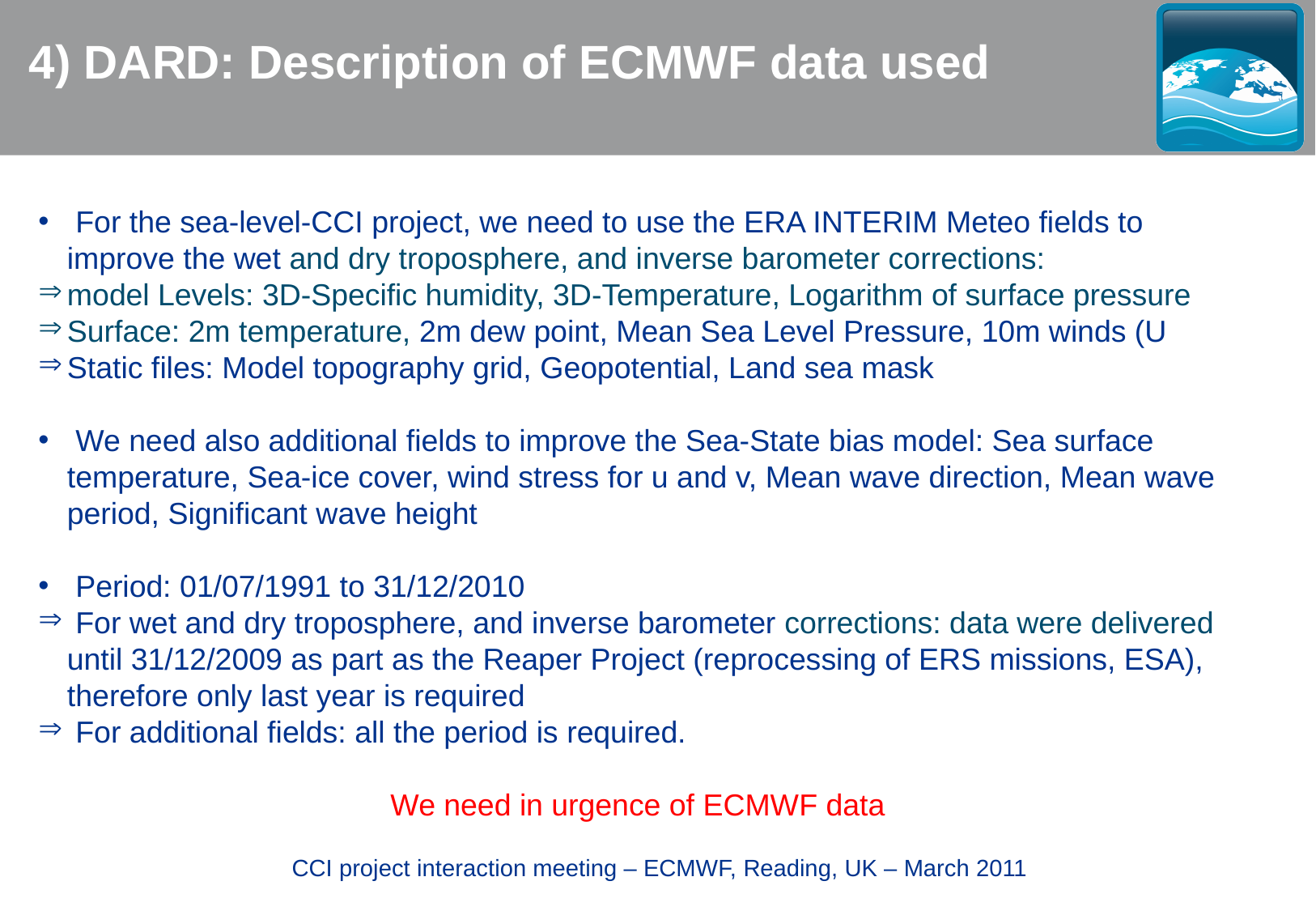

4) DARD: Description of ECMWF data used

 For the sea-level-CCI project, we need to use the ERA INTERIM Meteo fields to improve the wet and dry troposphere, and inverse barometer corrections:
model Levels: 3D-Specific humidity, 3D-Temperature, Logarithm of surface pressure
Surface: 2m temperature, 2m dew point, Mean Sea Level Pressure, 10m winds (U
Static files: Model topography grid, Geopotential, Land sea mask

 We need also additional fields to improve the Sea-State bias model: Sea surface temperature, Sea-ice cover, wind stress for u and v, Mean wave direction, Mean wave period, Significant wave height

 Period: 01/07/1991 to 31/12/2010
 For wet and dry troposphere, and inverse barometer corrections: data were delivered until 31/12/2009 as part as the Reaper Project (reprocessing of ERS missions, ESA), therefore only last year is required
 For additional fields: all the period is required.

We need in urgence of ECMWF data
  CCI project interaction meeting – ECMWF, Reading, UK – March 2011